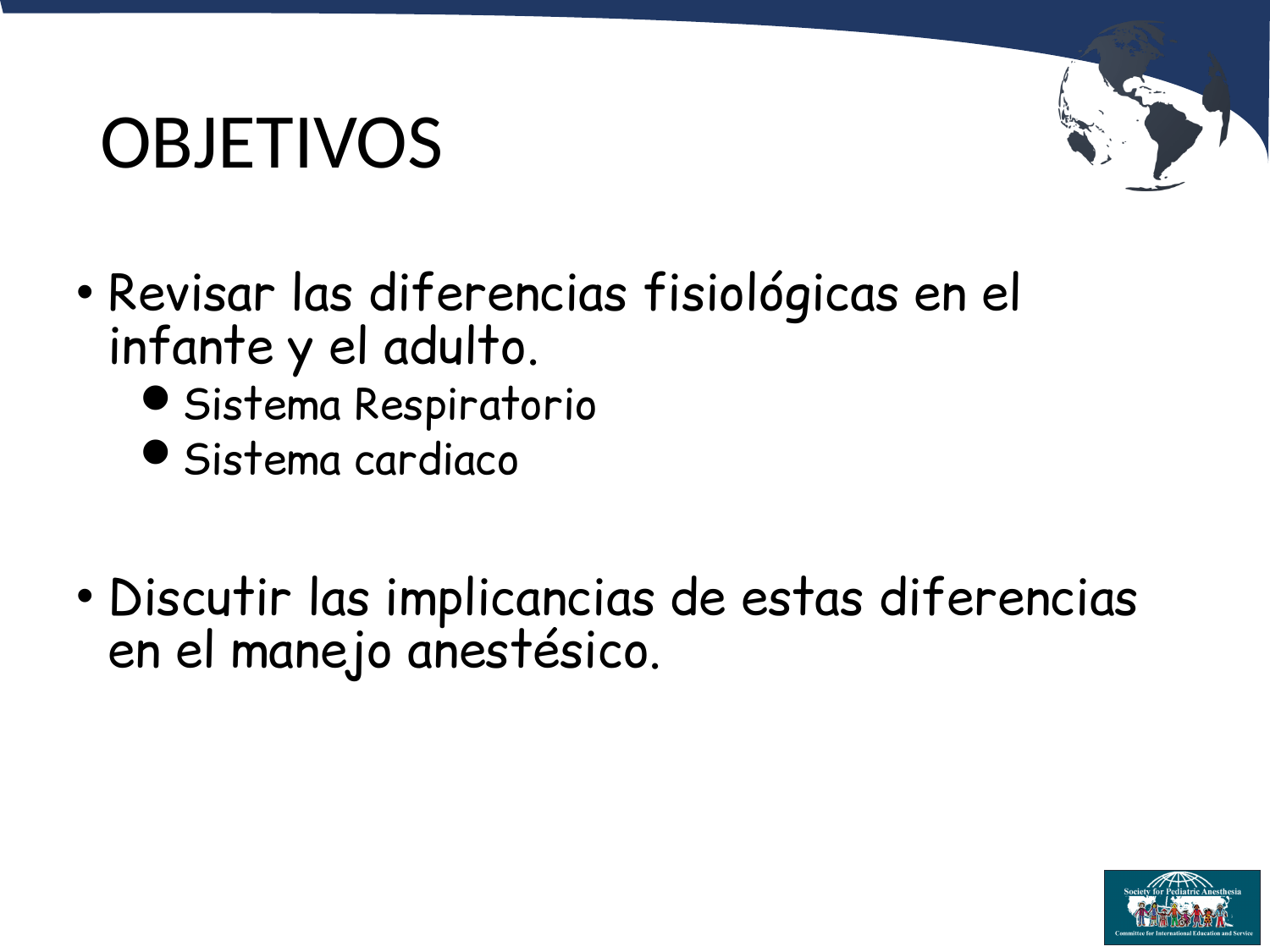

# OBJETIVOS
Revisar las diferencias fisiológicas en el infante y el adulto.
Sistema Respiratorio
Sistema cardiaco

Discutir las implicancias de estas diferencias en el manejo anestésico.